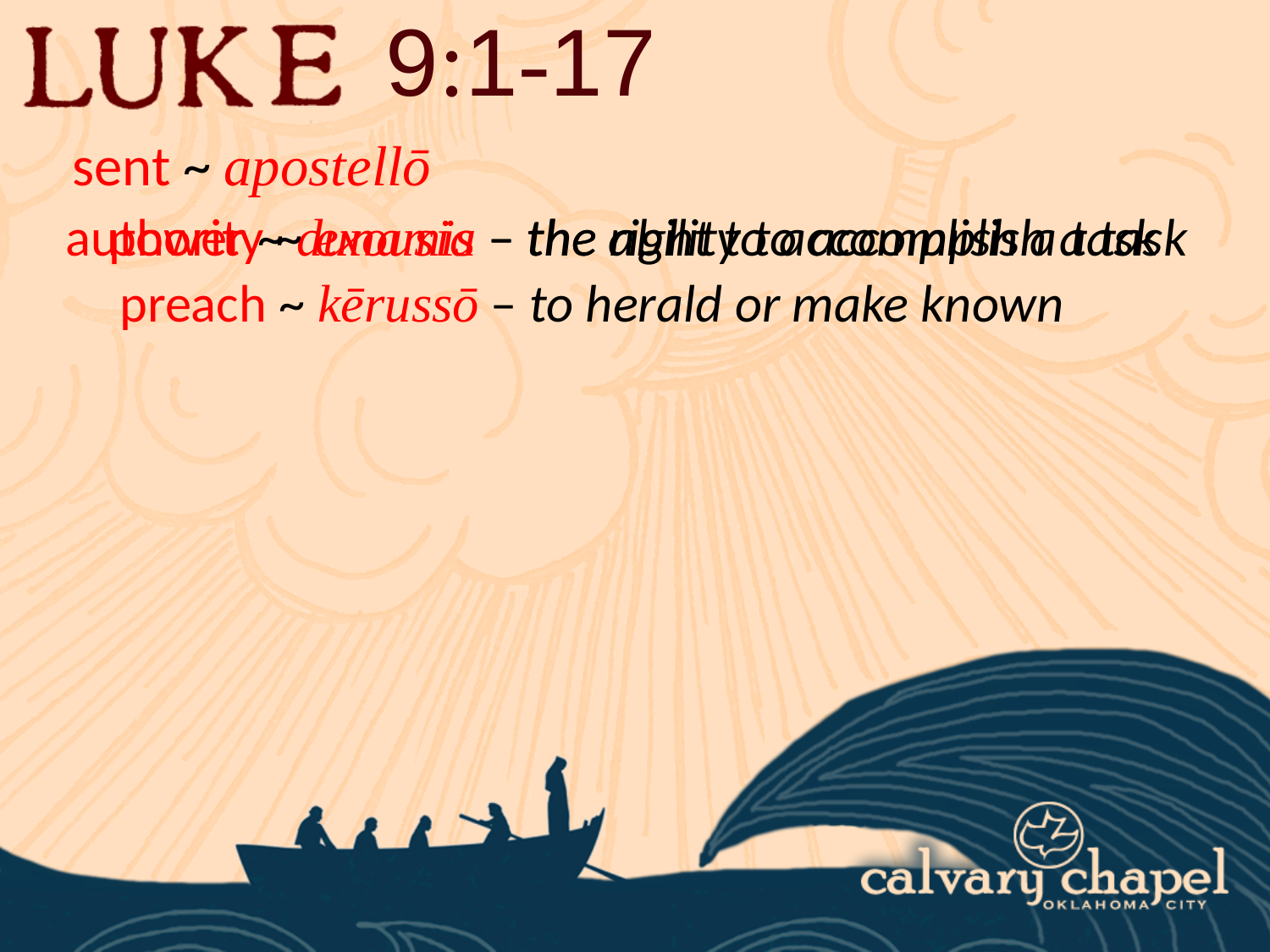

9:1-17
sent ~ apostellō
authority ~ exousia – the right to accomplish a task
power ~ dunamis – the ability to accomplish a task
preach ~ kērussō – to herald or make known